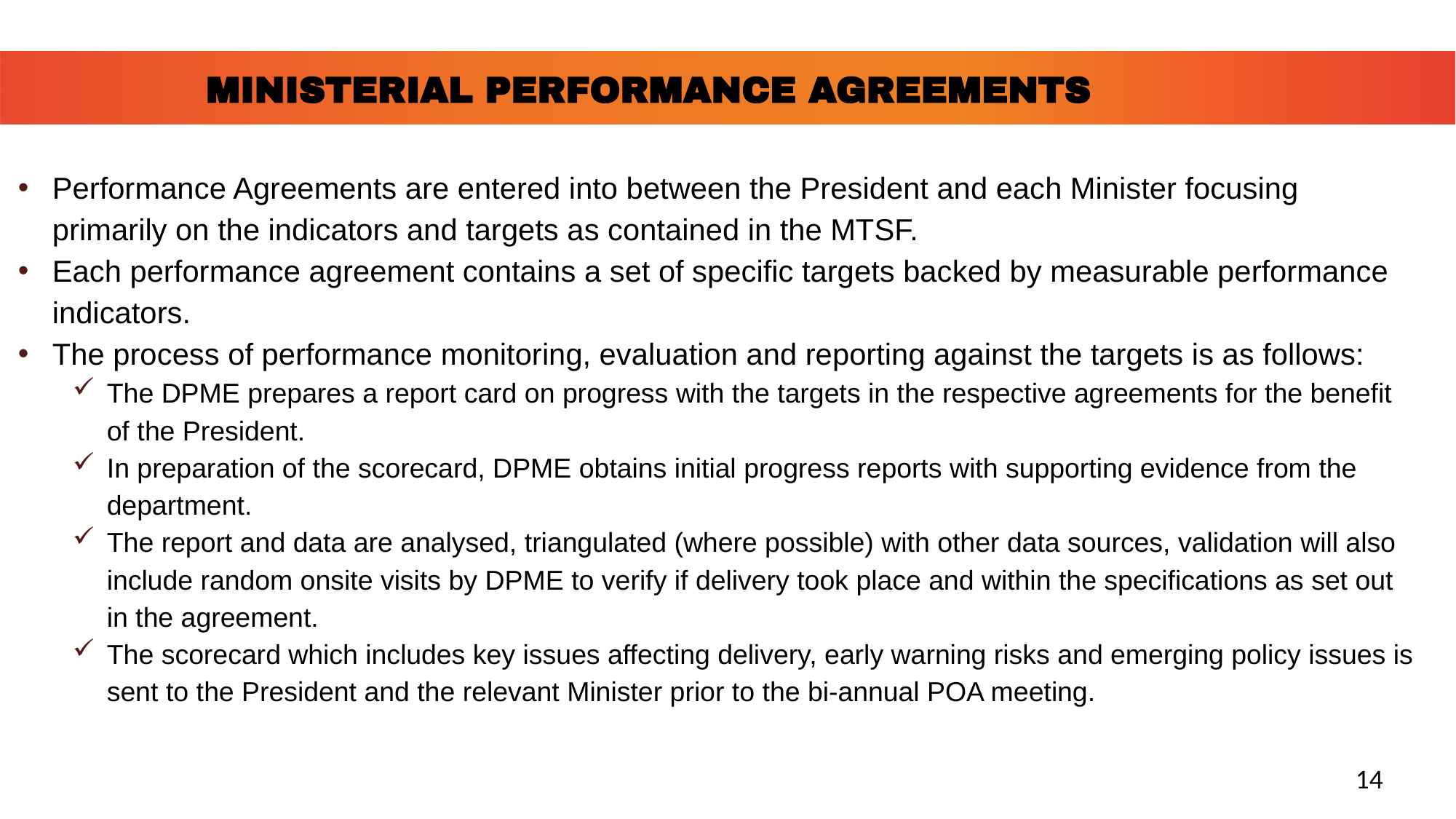

14
# MINISTERIAL PERFORMANCE AGREEMENTS
Performance Agreements are entered into between the President and each Minister focusing primarily on the indicators and targets as contained in the MTSF.
Each performance agreement contains a set of specific targets backed by measurable performance indicators.
The process of performance monitoring, evaluation and reporting against the targets is as follows:
The DPME prepares a report card on progress with the targets in the respective agreements for the benefit of the President.
In preparation of the scorecard, DPME obtains initial progress reports with supporting evidence from the department.
The report and data are analysed, triangulated (where possible) with other data sources, validation will also include random onsite visits by DPME to verify if delivery took place and within the specifications as set out in the agreement.
The scorecard which includes key issues affecting delivery, early warning risks and emerging policy issues is sent to the President and the relevant Minister prior to the bi-annual POA meeting.